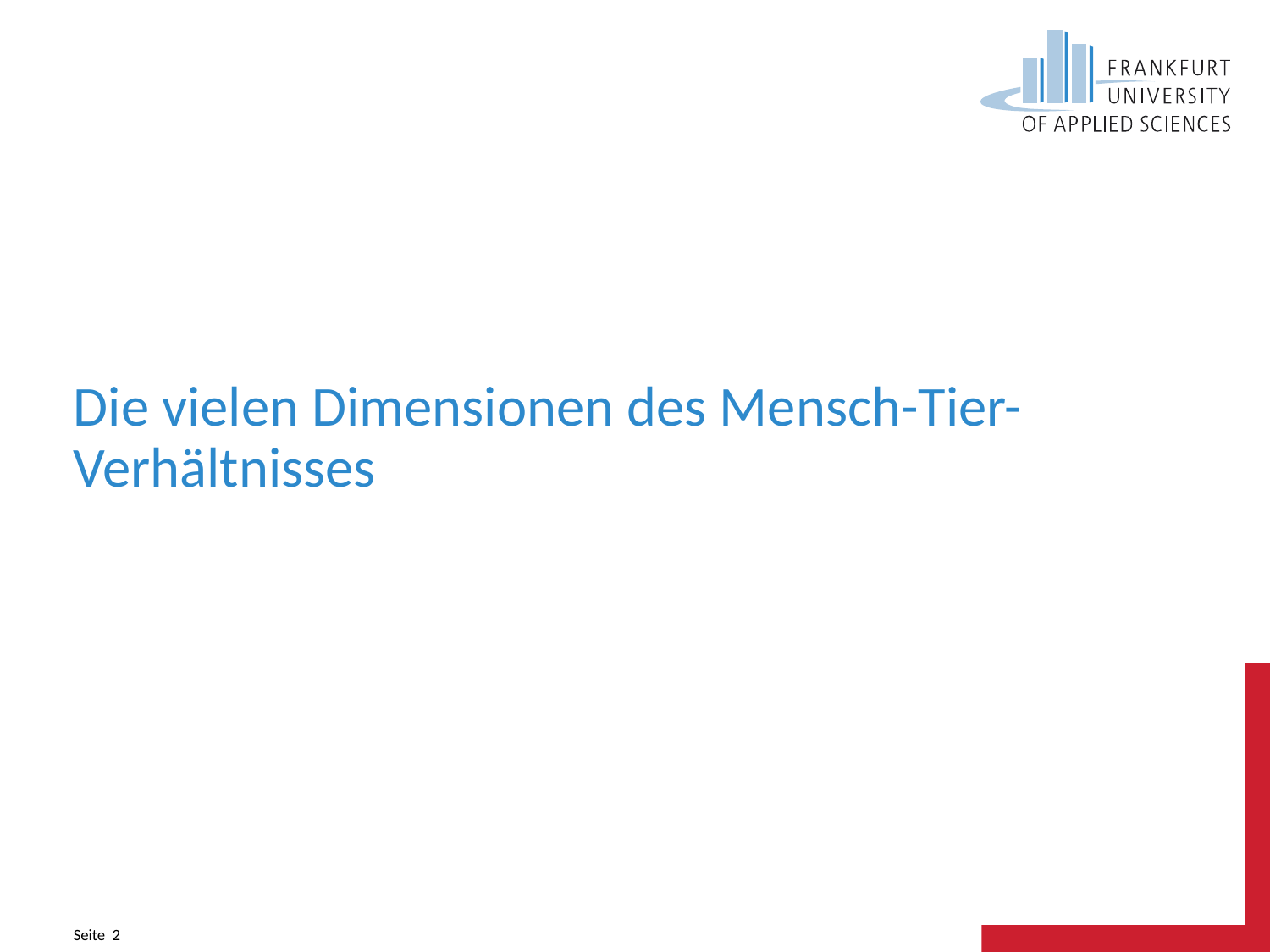

# Die vielen Dimensionen des Mensch-Tier-Verhältnisses
Seite  2